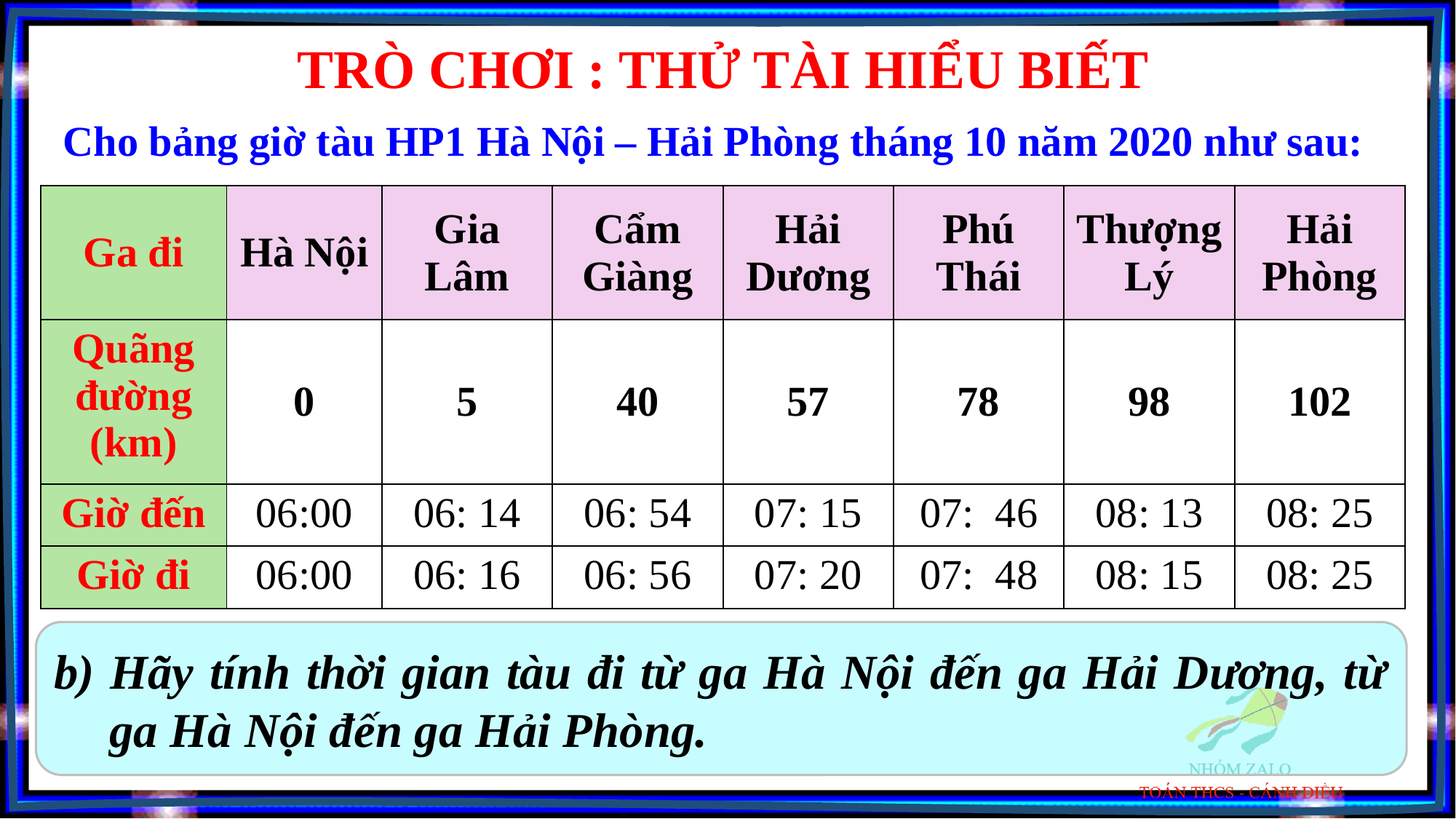

TRÒ CHƠI : THỬ TÀI HIỂU BIẾT
Cho bảng giờ tàu HP1 Hà Nội – Hải Phòng tháng 10 năm 2020 như sau:
| Ga đi | Hà Nội | Gia Lâm | Cẩm Giàng | Hải Dương | Phú Thái | Thượng Lý | Hải Phòng |
| --- | --- | --- | --- | --- | --- | --- | --- |
| Quãng đường (km) | 0 | 5 | 40 | 57 | 78 | 98 | 102 |
| Giờ đến | 06:00 | 06: 14 | 06: 54 | 07: 15 | 07: 46 | 08: 13 | 08: 25 |
| Giờ đi | 06:00 | 06: 16 | 06: 56 | 07: 20 | 07: 48 | 08: 15 | 08: 25 |
b) Hãy tính thời gian tàu đi từ ga Hà Nội đến ga Hải Dương, từ ga Hà Nội đến ga Hải Phòng.